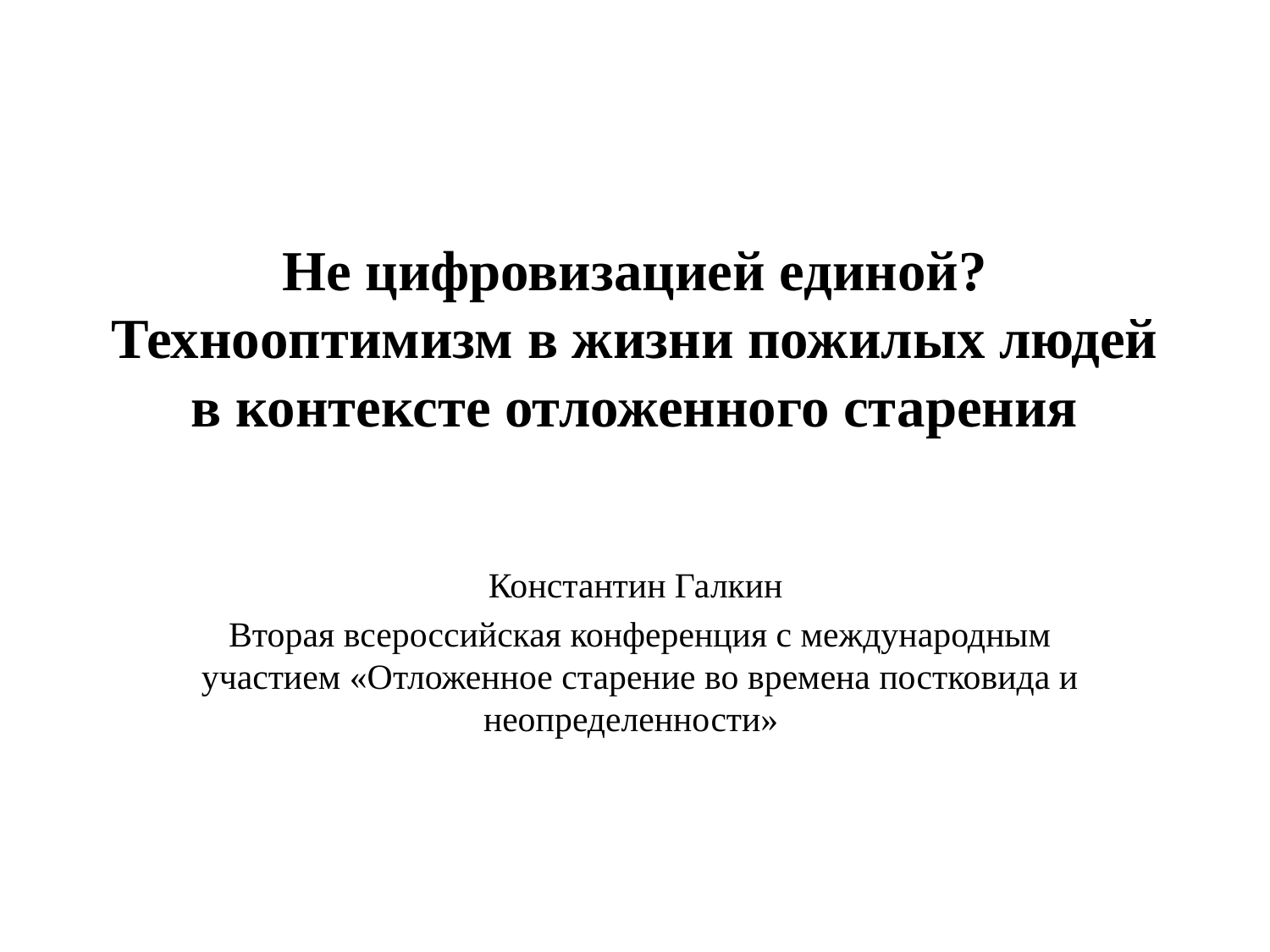

# Не цифровизацией единой? Технооптимизм в жизни пожилых людей в контексте отложенного старения
Константин Галкин
Вторая всероссийская конференция с международным участием «Отложенное старение во времена постковида и неопределенности»